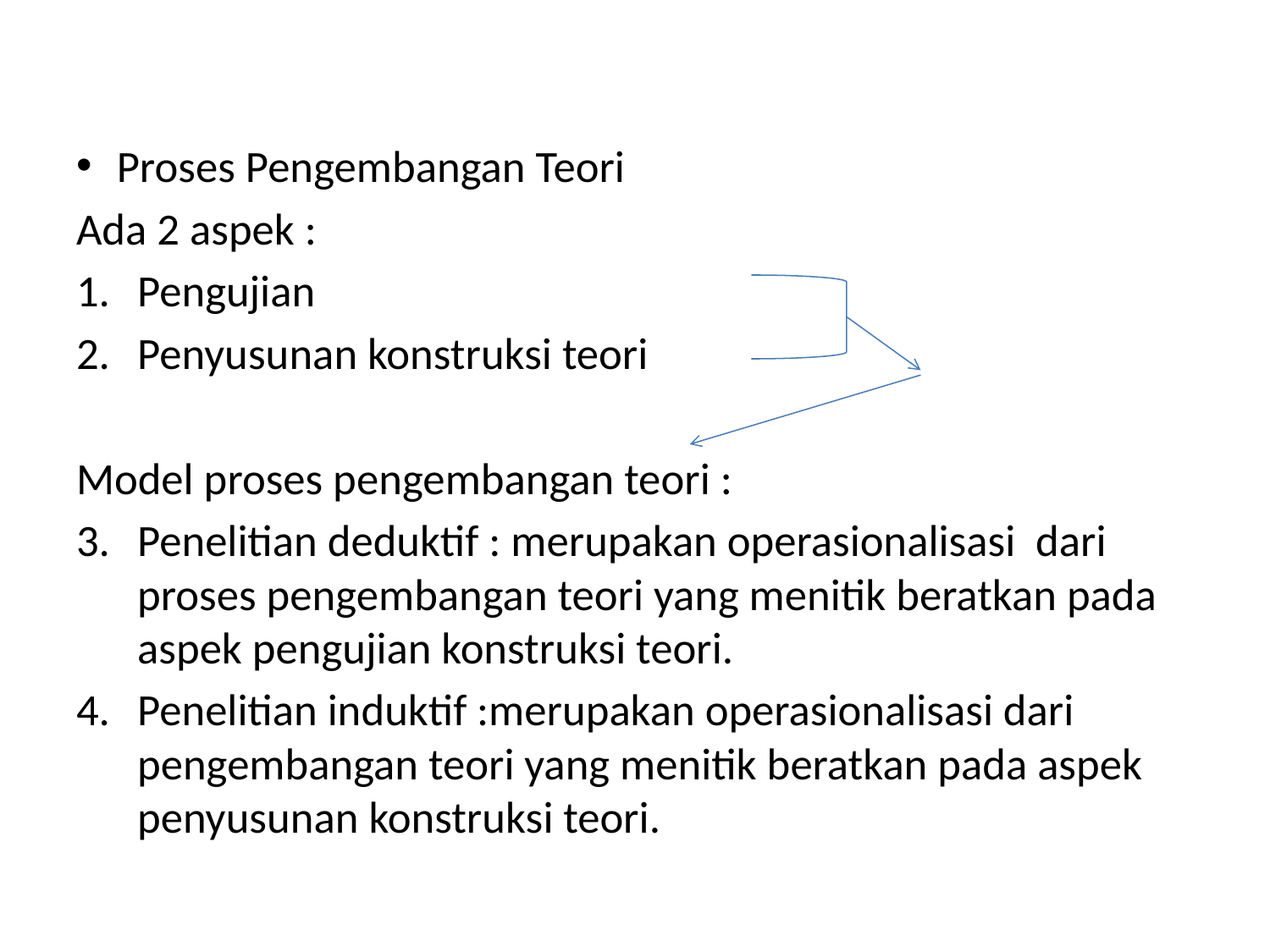

#
Proses Pengembangan Teori
Ada 2 aspek :
Pengujian
Penyusunan konstruksi teori

Model proses pengembangan teori :
Penelitian deduktif : merupakan operasionalisasi  dari proses pengembangan teori yang menitik beratkan pada aspek pengujian konstruksi teori.
Penelitian induktif :merupakan operasionalisasi dari pengembangan teori yang menitik beratkan pada aspek penyusunan konstruksi teori.